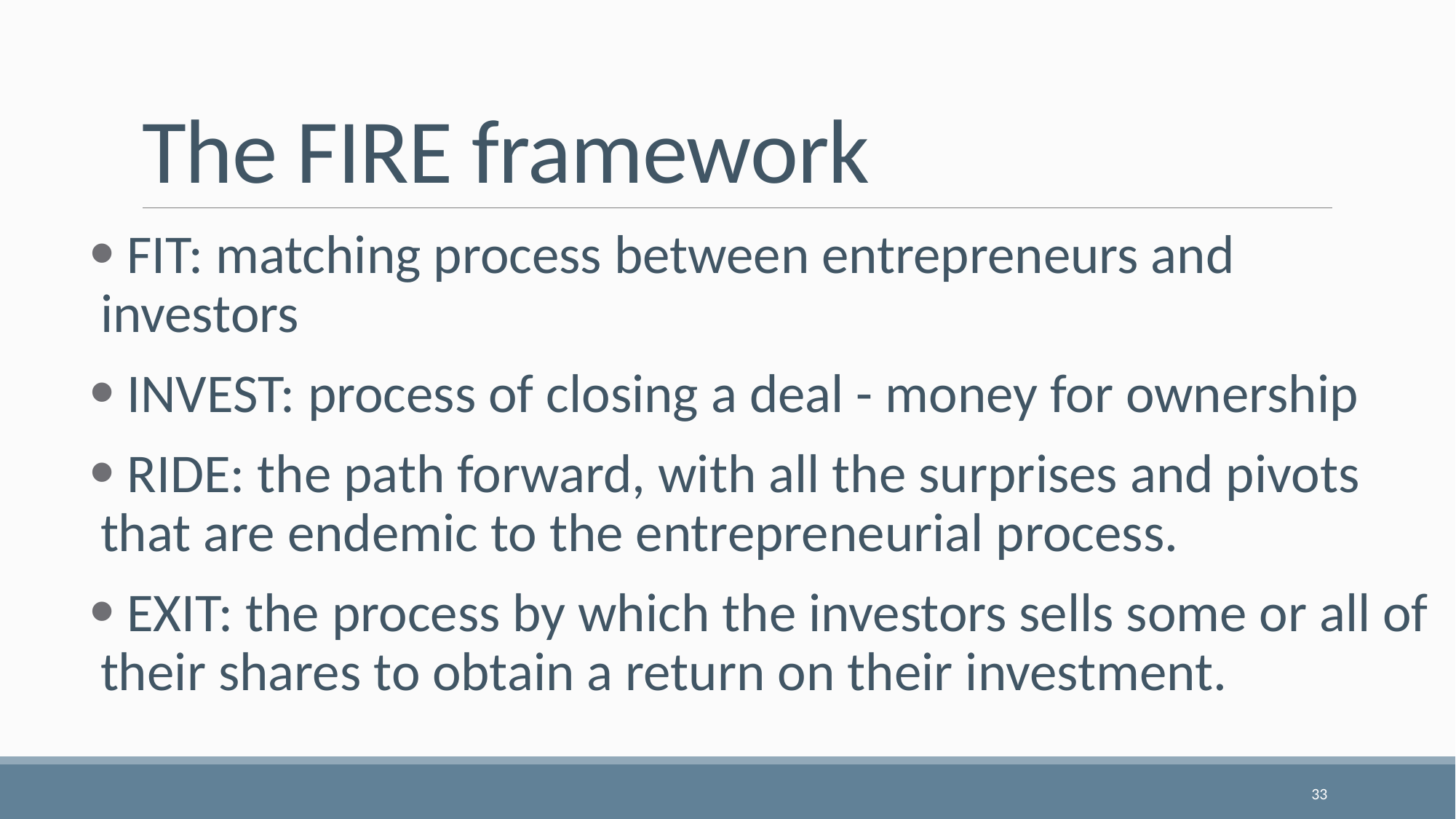

# The FIRE framework
 FIT: matching process between entrepreneurs and investors
 INVEST: process of closing a deal - money for ownership
 RIDE: the path forward, with all the surprises and pivots that are endemic to the entrepreneurial process.
 EXIT: the process by which the investors sells some or all of their shares to obtain a return on their investment.

33